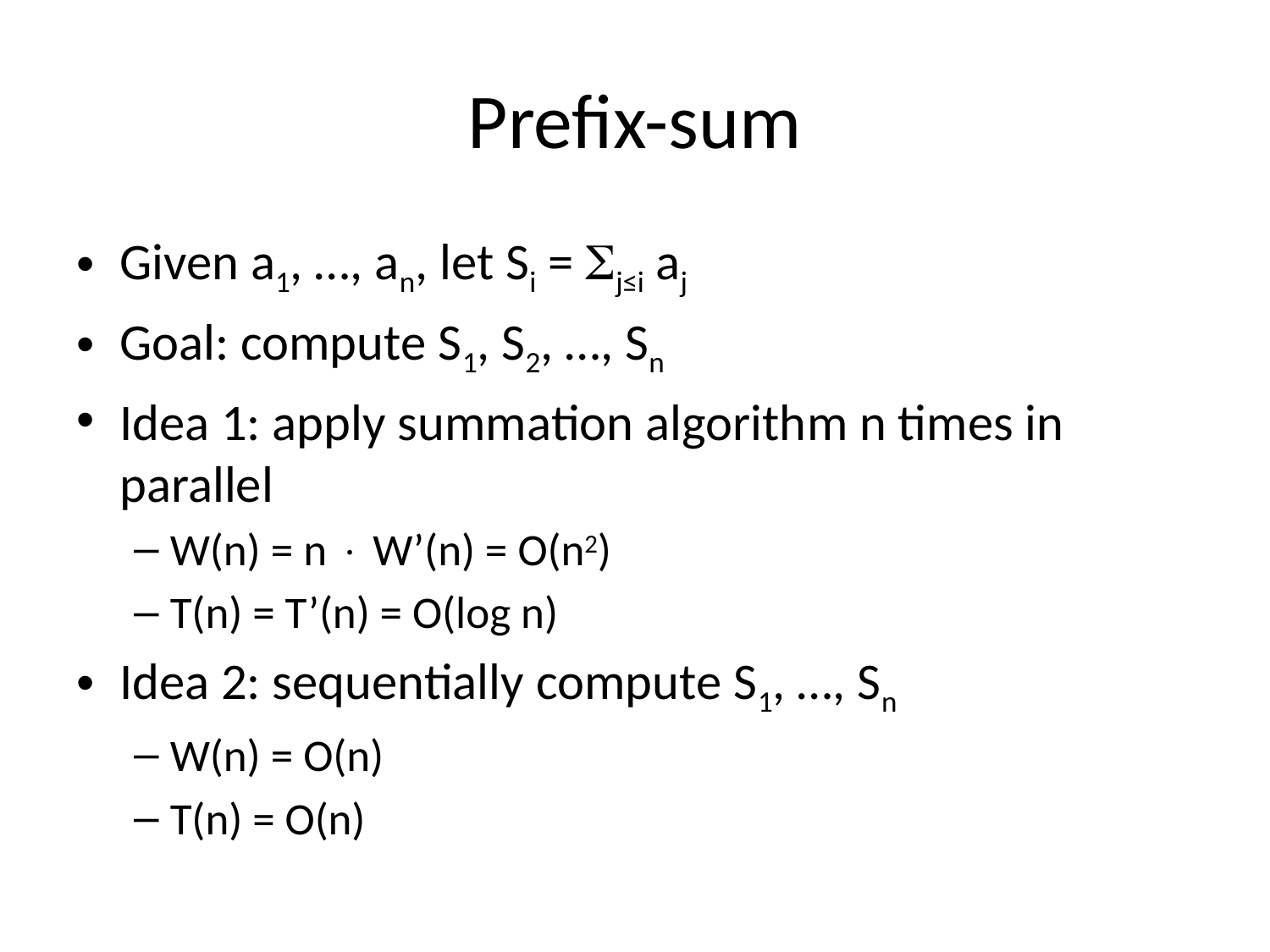

# Prefix-sum
Given a1, …, an, let Si = Σj≤i aj
Goal: compute S1, S2, …, Sn
Idea 1: apply summation algorithm n times in parallel
W(n) = n ⋅ W’(n) = O(n2)
T(n) = T’(n) = O(log n)
Idea 2: sequentially compute S1, …, Sn
W(n) = O(n)
T(n) = O(n)